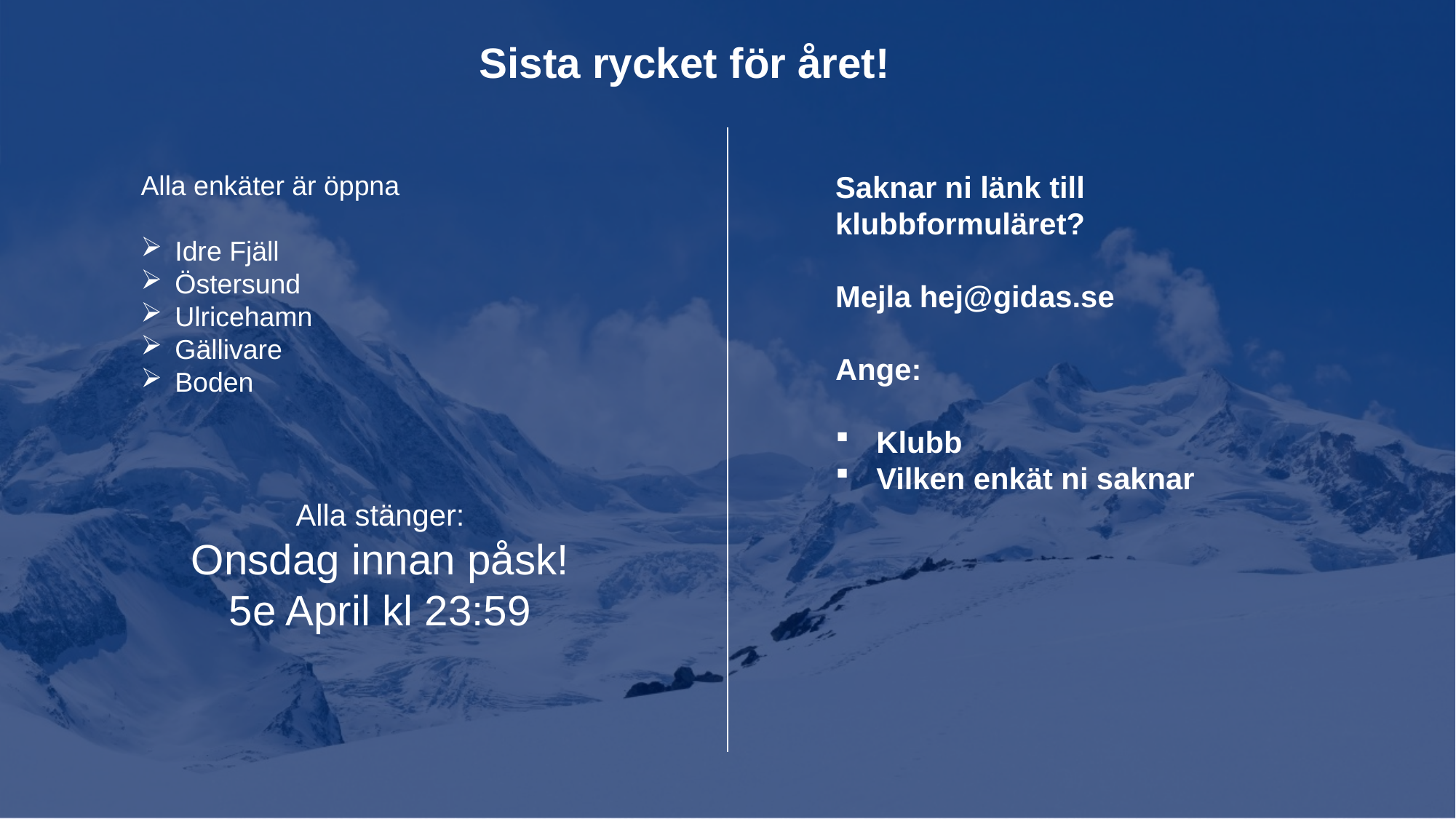

Sista rycket för året!
Alla enkäter är öppna

Idre Fjäll
Östersund
Ulricehamn
Gällivare
Boden

Alla stänger:
Onsdag innan påsk!
5e April kl 23:59
Saknar ni länk till klubbformuläret?

Mejla hej@gidas.se

Ange:

Klubb
Vilken enkät ni saknar

	hej@gidas.se